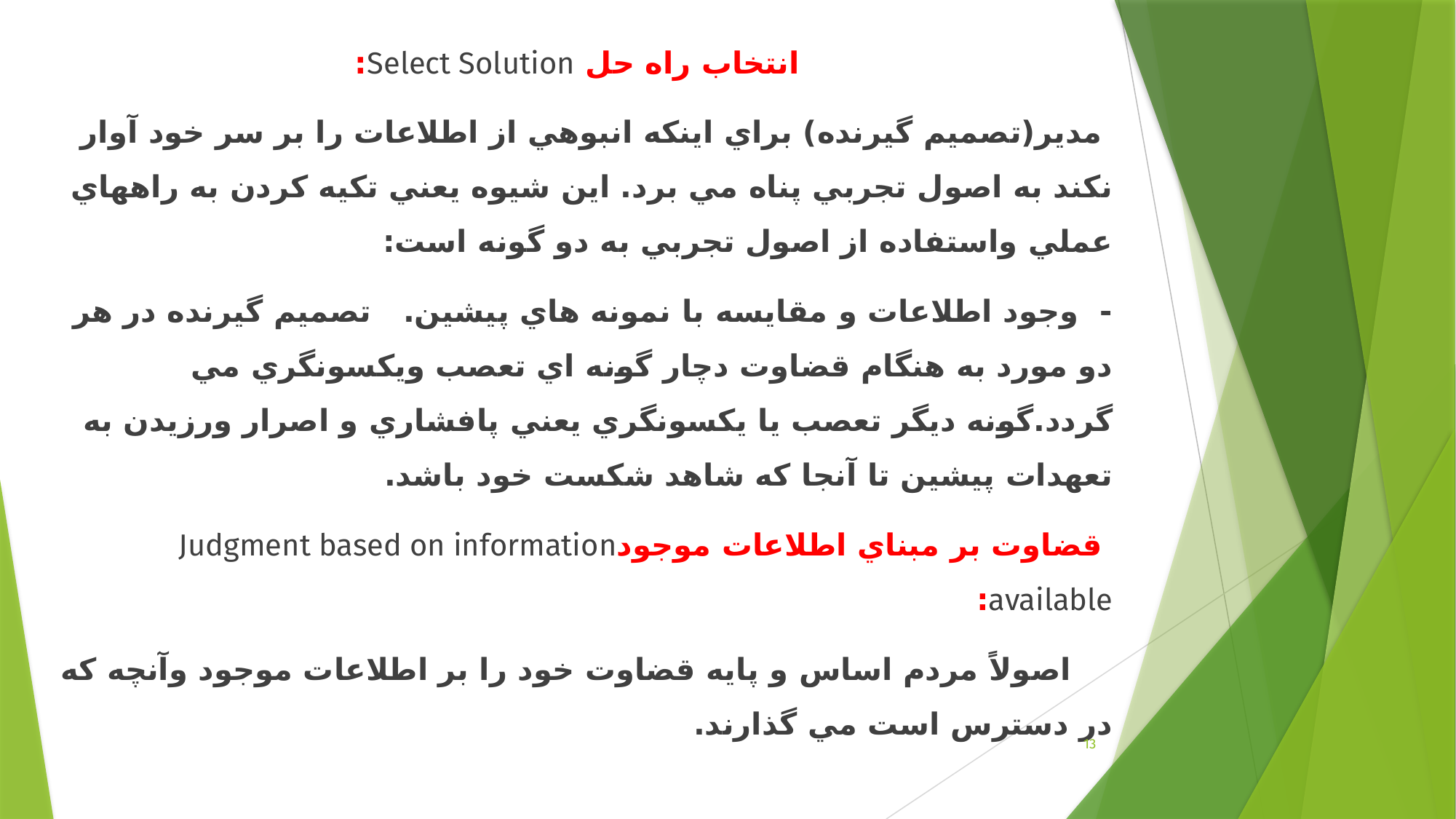

انتخاب راه حل Select Solution:
 مدير(تصميم گيرنده) براي اينكه انبوهي از اطلاعات را بر سر خود آوار نكند به اصول تجربي پناه مي برد. اين شيوه يعني تكيه كردن به راههاي عملي واستفاده از اصول تجربي به دو گونه است:
-  وجود اطلاعات و مقايسه با نمونه هاي پيشين.   تصميم گيرنده در هر دو مورد به هنگام قضاوت دچار گونه اي تعصب ويكسونگري مي گردد.گونه ديگر تعصب يا يكسونگري يعني پافشاري و اصرار ورزيدن به تعهدات پيشين تا آنجا كه شاهد شكست خود باشد.
 قضاوت بر مبناي اطلاعات موجودJudgment based on information available:
    اصولاً مردم اساس و پايه قضاوت خود را بر اطلاعات موجود وآنچه كه در دسترس است مي گذارند.
13